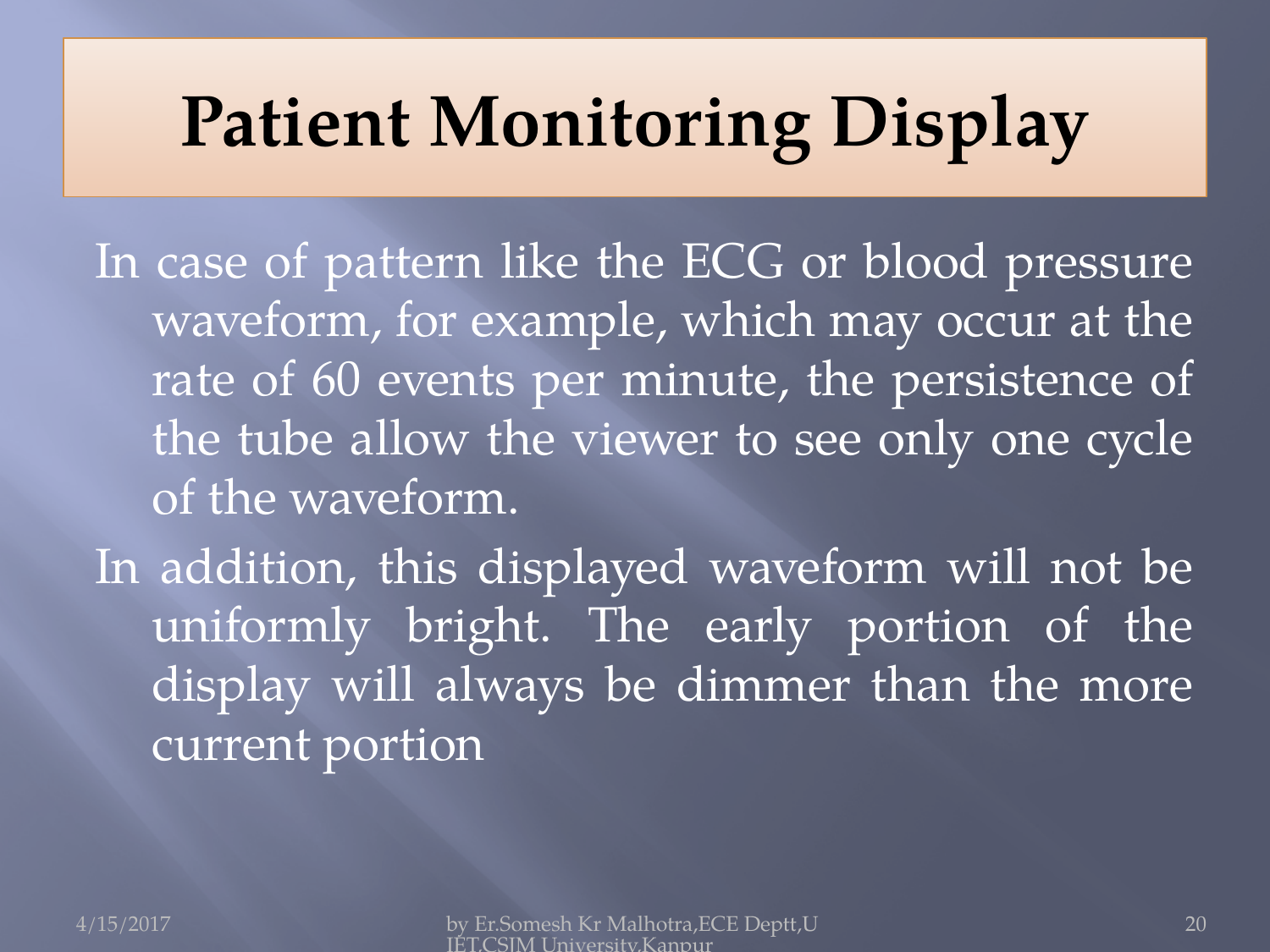

# Patient Monitoring Display
In case of pattern like the ECG or blood pressure waveform, for example, which may occur at the rate of 60 events per minute, the persistence of the tube allow the viewer to see only one cycle of the waveform.
In addition, this displayed waveform will not be uniformly bright. The early portion of the display will always be dimmer than the more current portion
4/15/2017
by Er.Somesh Kr Malhotra,ECE Deptt,UIET,CSJM University,Kanpur
20